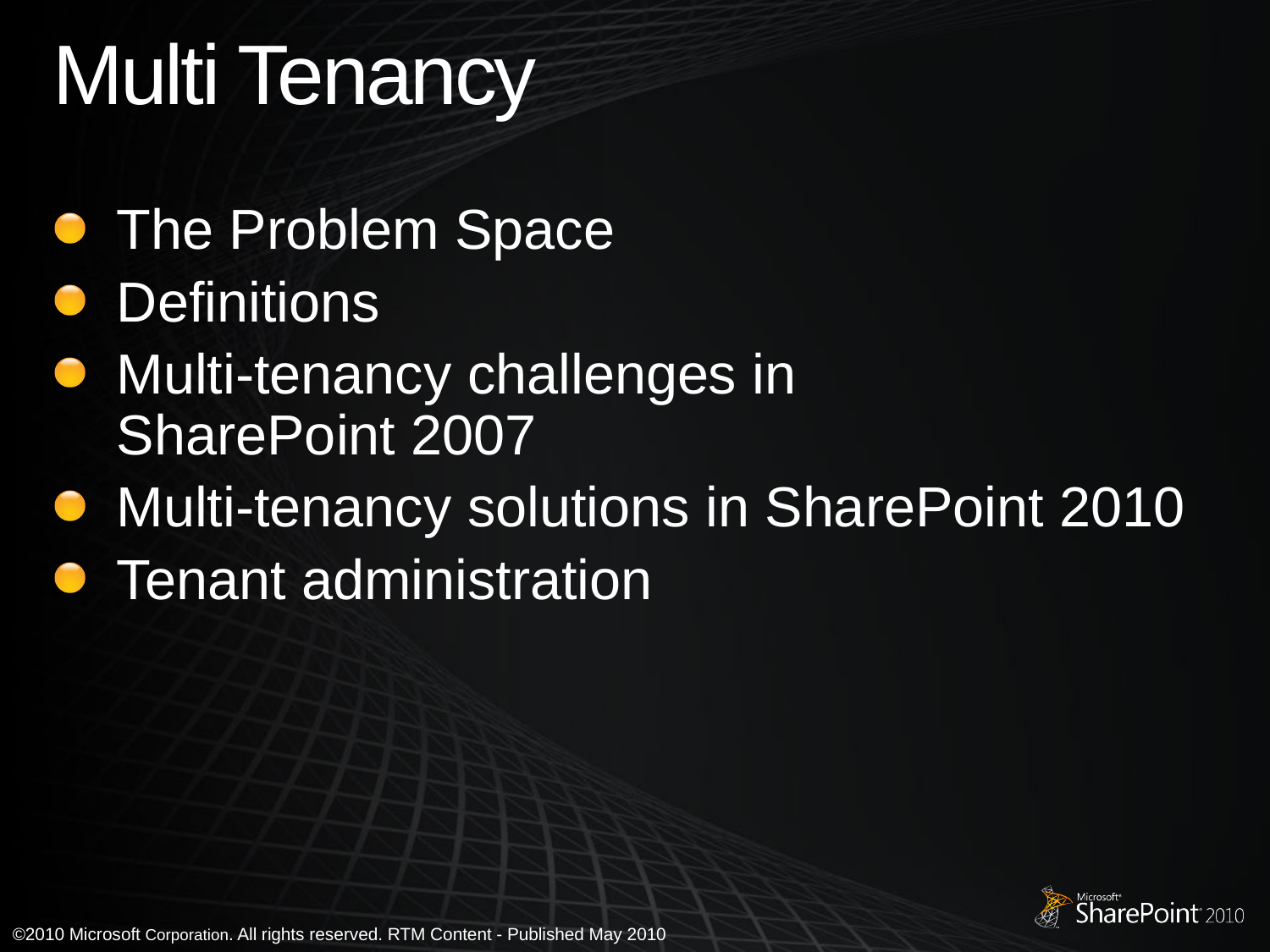

# Multi Tenancy
The Problem Space
Definitions
Multi-tenancy challenges in SharePoint 2007
Multi-tenancy solutions in SharePoint 2010
Tenant administration